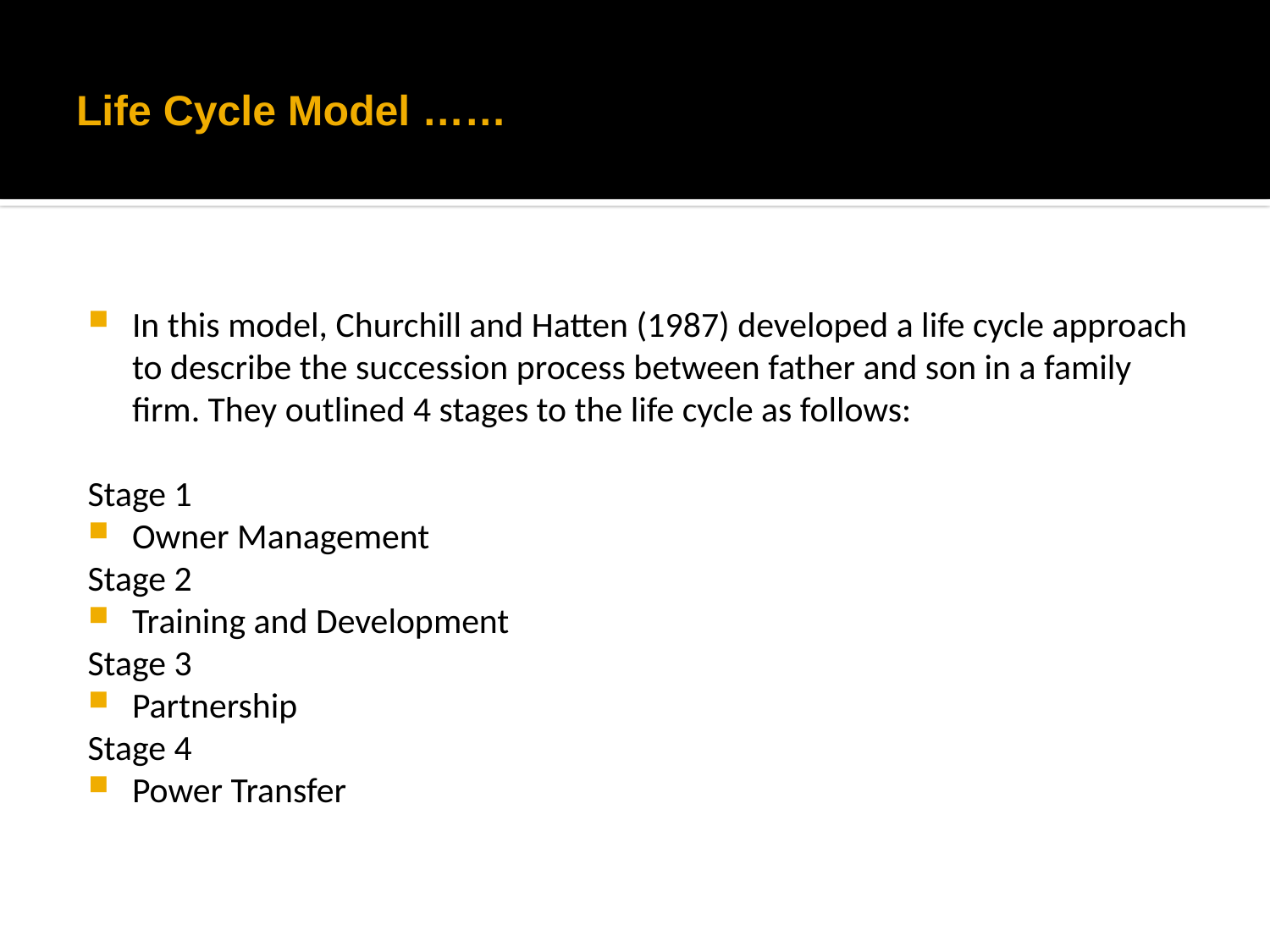

# Life Cycle Model ……

In this model, Churchill and Hatten (1987) developed a life cycle approach to describe the succession process between father and son in a family firm. They outlined 4 stages to the life cycle as follows:

Stage 1
Owner Management
Stage 2
Training and Development
Stage 3
Partnership
Stage 4
Power Transfer